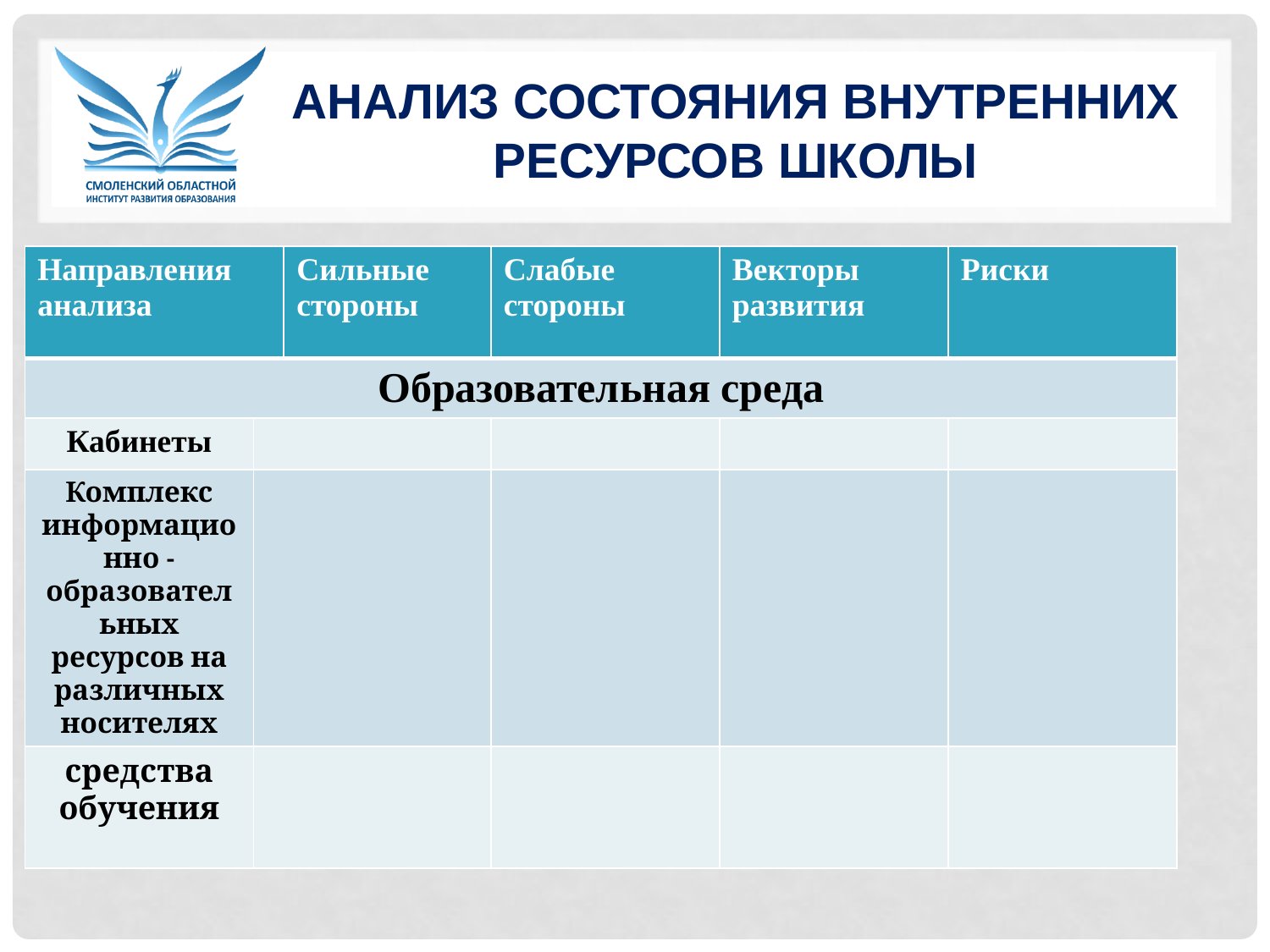

# Анализ состояния внутренних ресурсов школы
| Направления анализа |  | Сильные стороны | Слабые стороны | Векторы развития | Риски |
| --- | --- | --- | --- | --- | --- |
| Образовательная среда |  |  |  |  |  |
| Кабинеты |  |  |  |  |  |
| Комплекс информационно -образовательных ресурсов на различных носителях |  |  |  |  |  |
| средства обучения |  |  |  |  |  |